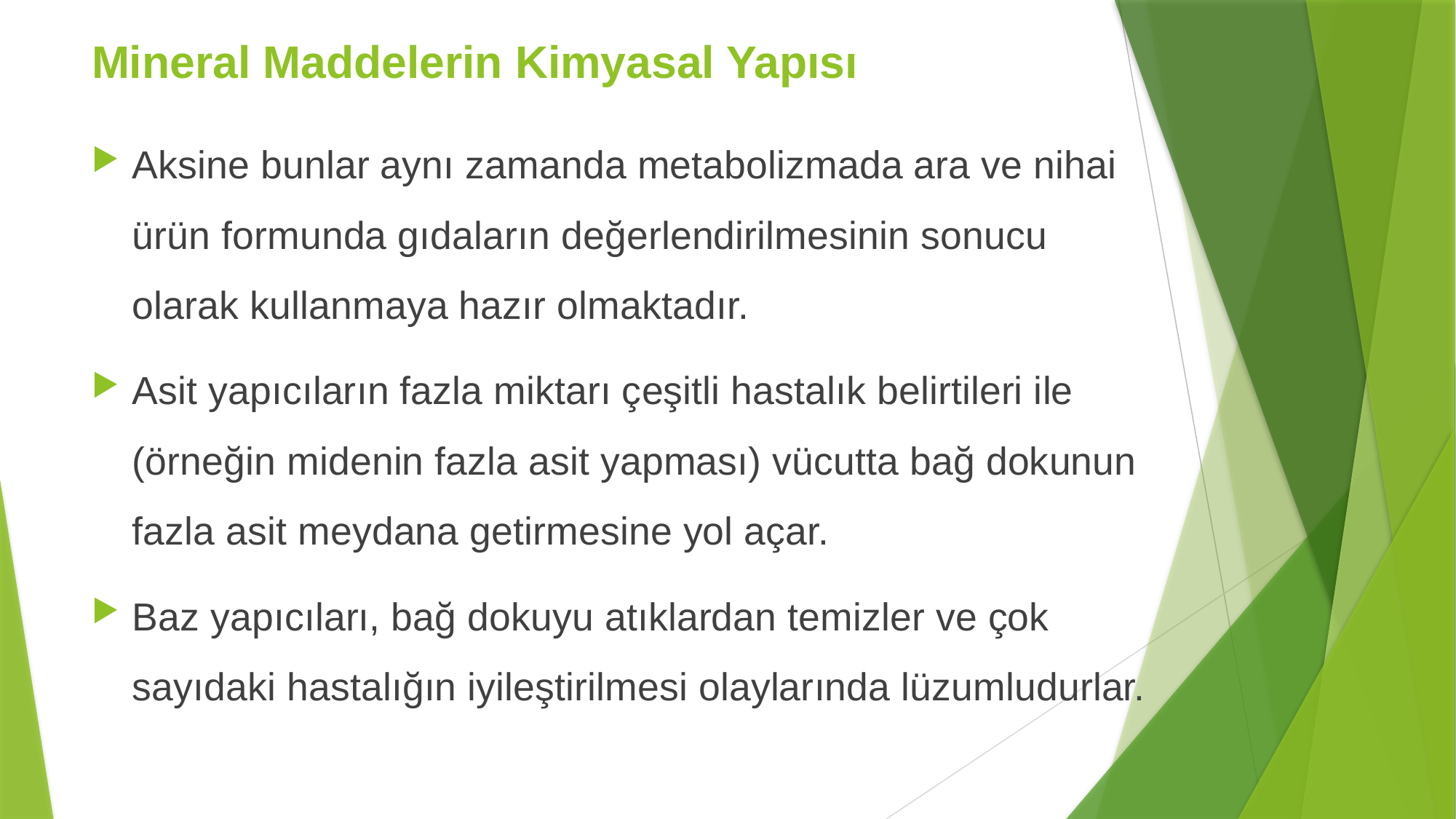

Mineral Maddelerin Kimyasal Yapısı
Aksine bunlar aynı zamanda metabolizmada ara ve nihai ürün formunda gıdaların değerlendirilmesinin sonucu olarak kullanmaya hazır olmaktadır.
Asit yapıcıların fazla miktarı çeşitli hastalık belirtileri ile (örneğin midenin fazla asit yapması) vücutta bağ dokunun fazla asit meydana getirmesine yol açar.
Baz yapıcıları, bağ dokuyu atıklardan temizler ve çok sayıdaki hastalığın iyileştirilmesi olaylarında lüzumludurlar.